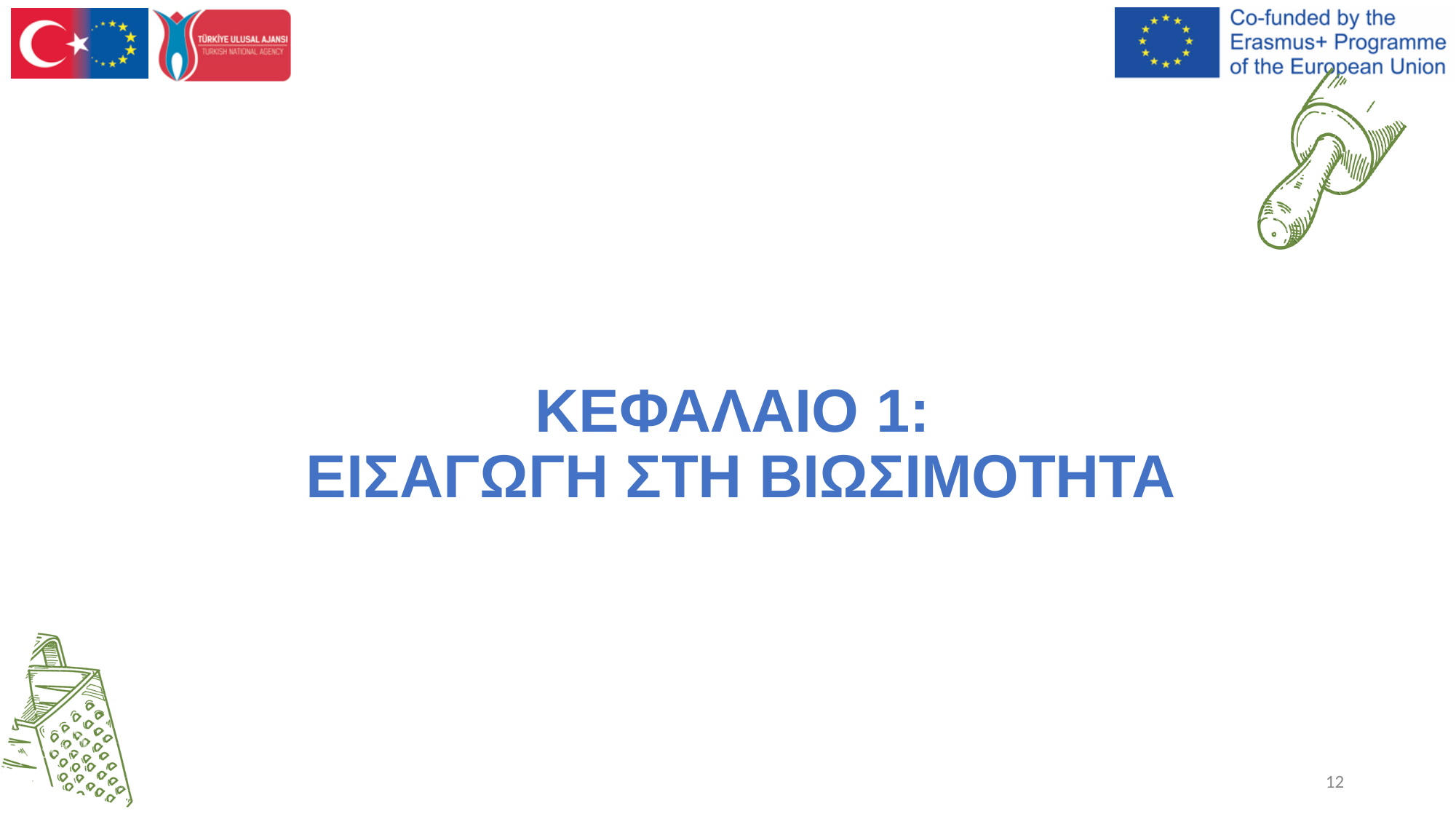

# ΚΕΦΑΛΑΙΟ 1: ΕΙΣΑΓΩΓΗ ΣΤΗ ΒΙΩΣΙΜΟΤΗΤΑ
12